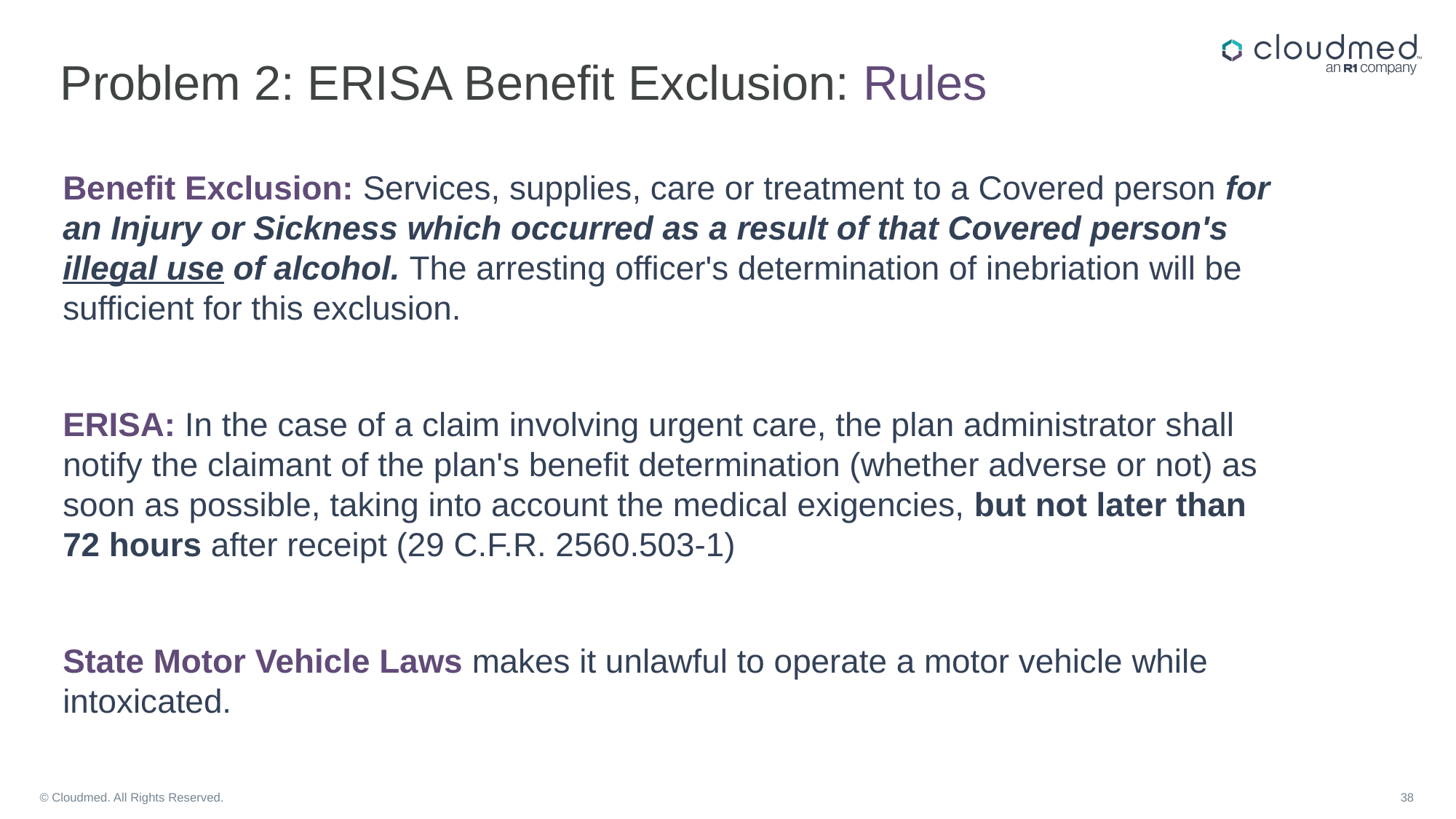

# Problem 2: ERISA Benefit Exclusion: Rules
Benefit Exclusion: Services, supplies, care or treatment to a Covered person for an Injury or Sickness which occurred as a result of that Covered person's illegal use of alcohol. The arresting officer's determination of inebriation will be sufficient for this exclusion.

ERISA: In the case of a claim involving urgent care, the plan administrator shall notify the claimant of the plan's benefit determination (whether adverse or not) as soon as possible, taking into account the medical exigencies, but not later than 72 hours after receipt (29 C.F.R. 2560.503-1)

State Motor Vehicle Laws makes it unlawful to operate a motor vehicle while intoxicated.
© Cloudmed. All Rights Reserved.
38